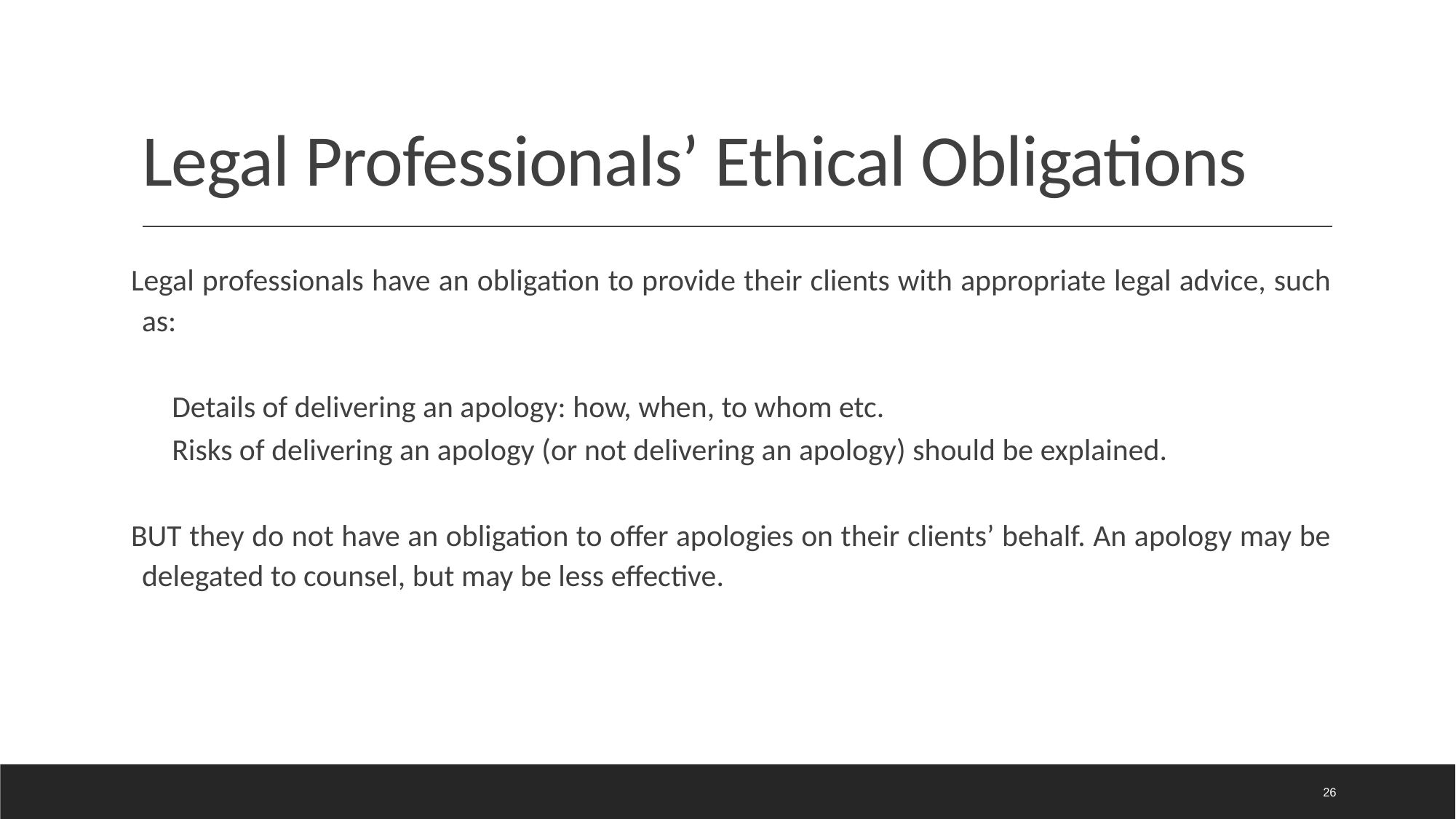

# Legal Professionals’ Ethical Obligations
Legal professionals have an obligation to provide their clients with appropriate legal advice, such as:

Details of delivering an apology: how, when, to whom etc.
Risks of delivering an apology (or not delivering an apology) should be explained.

BUT they do not have an obligation to offer apologies on their clients’ behalf. An apology may be delegated to counsel, but may be less effective.

26